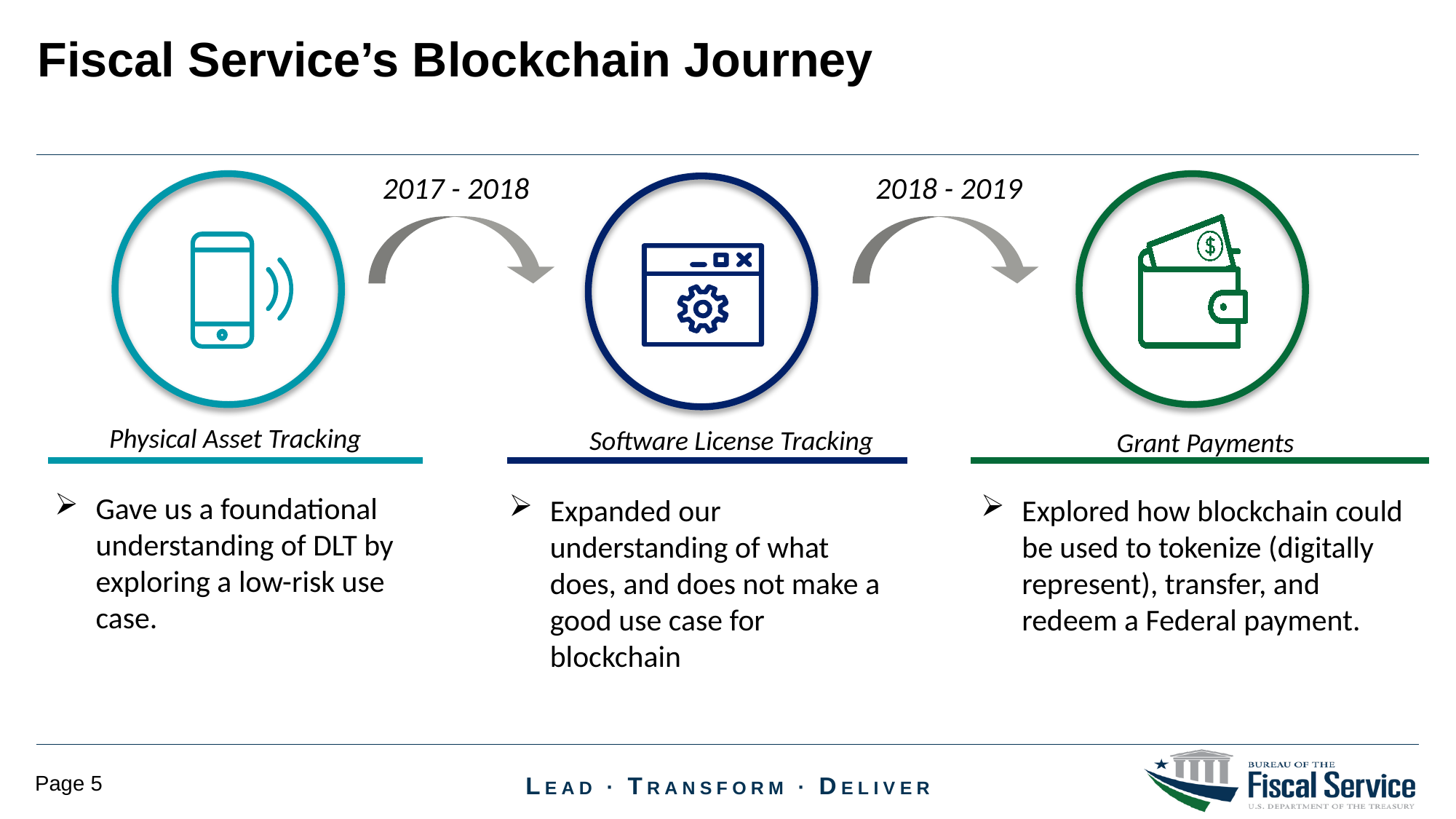

Fiscal Service’s Blockchain Journey

2017 - 2018
2018 - 2019

Physical Asset Tracking
Software License Tracking
Grant Payments
Gave us a foundational understanding of DLT by exploring a low-risk use case.
Expanded our understanding of what does, and does not make a good use case for blockchain
Explored how blockchain could be used to tokenize (digitally represent), transfer, and redeem a Federal payment.